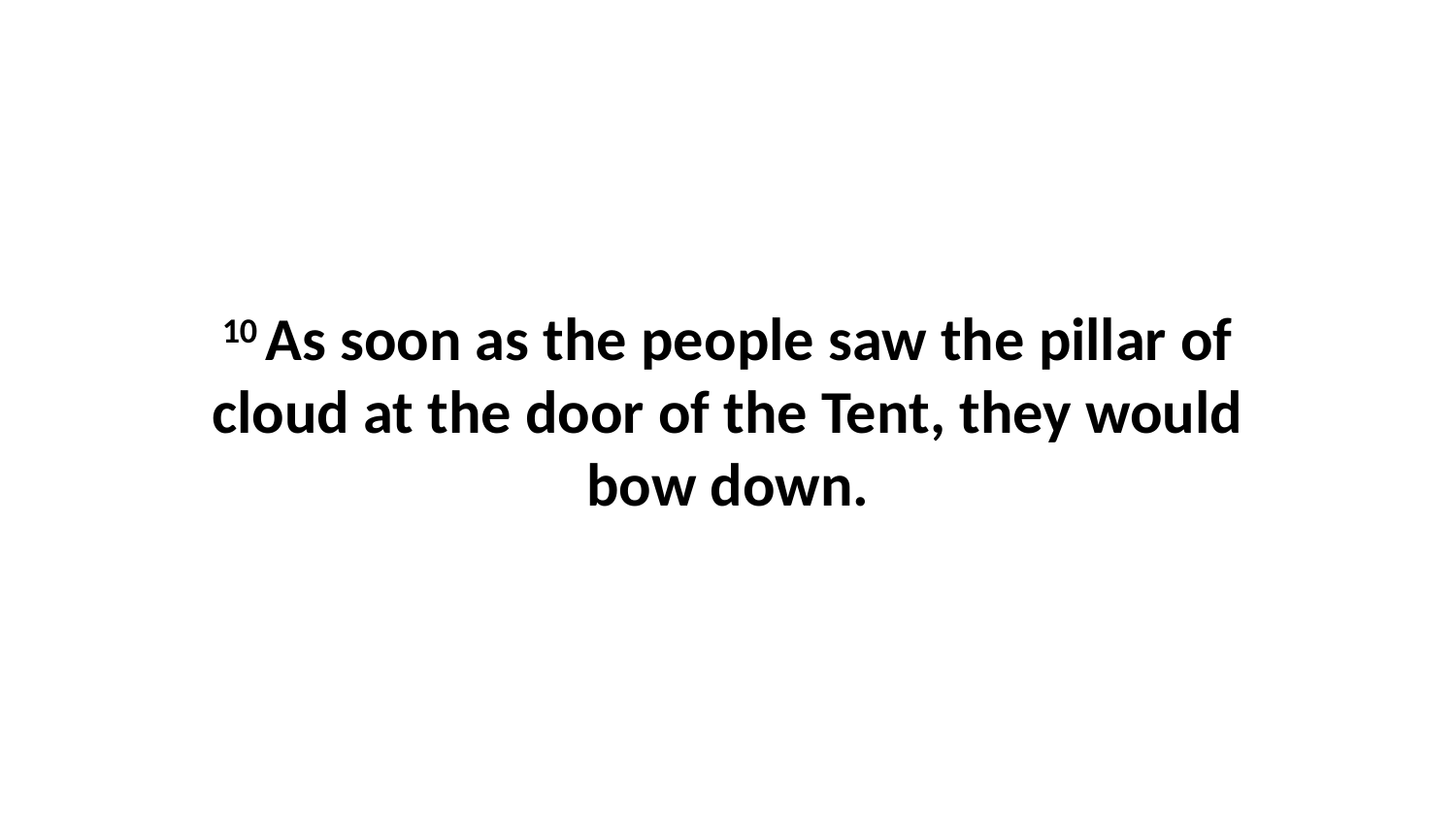

10 As soon as the people saw the pillar of cloud at the door of the Tent, they would bow down.